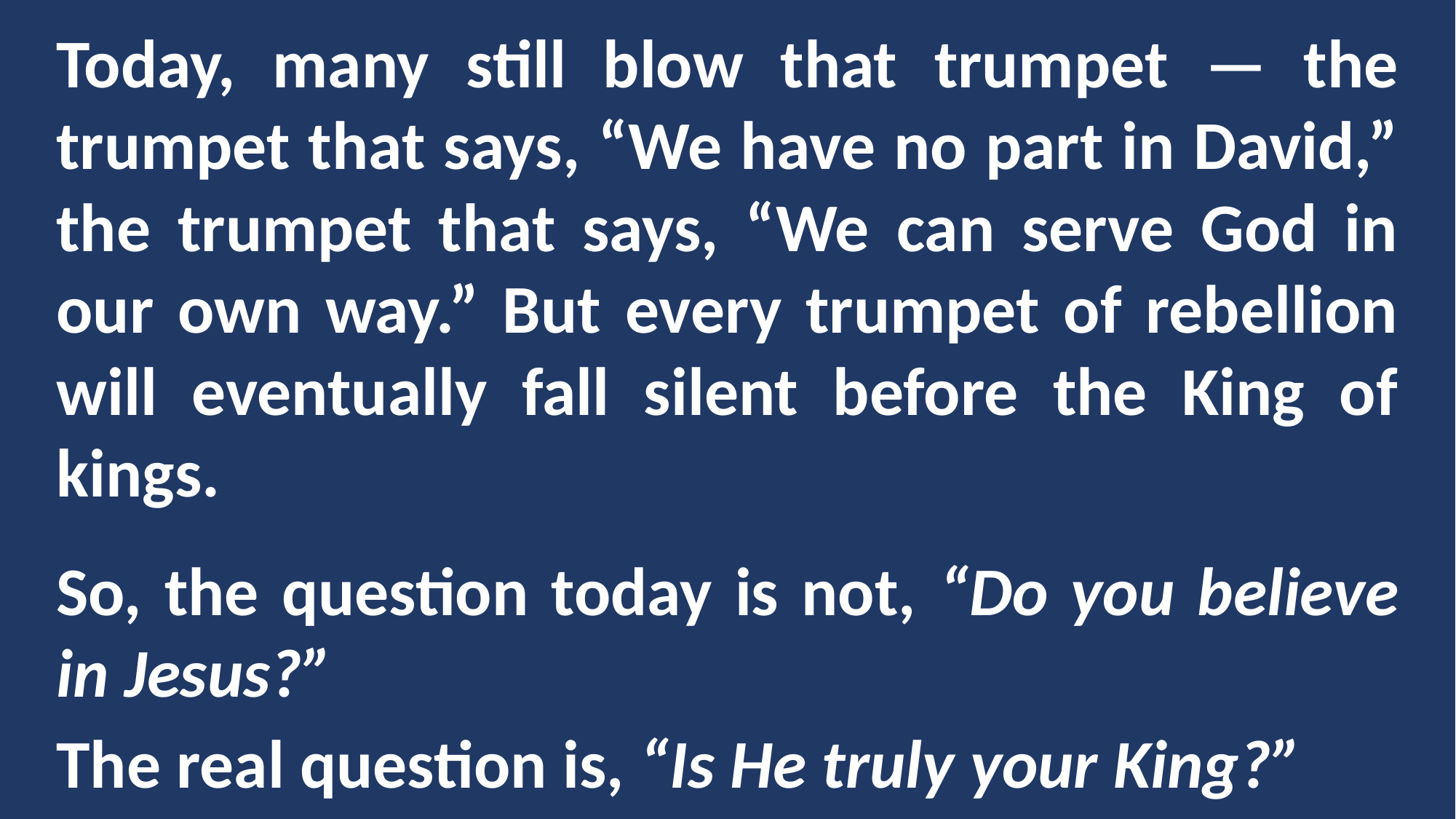

Today, many still blow that trumpet — the trumpet that says, “We have no part in David,” the trumpet that says, “We can serve God in our own way.” But every trumpet of rebellion will eventually fall silent before the King of kings.

So, the question today is not, “Do you believe in Jesus?”
The real question is, “Is He truly your King?”